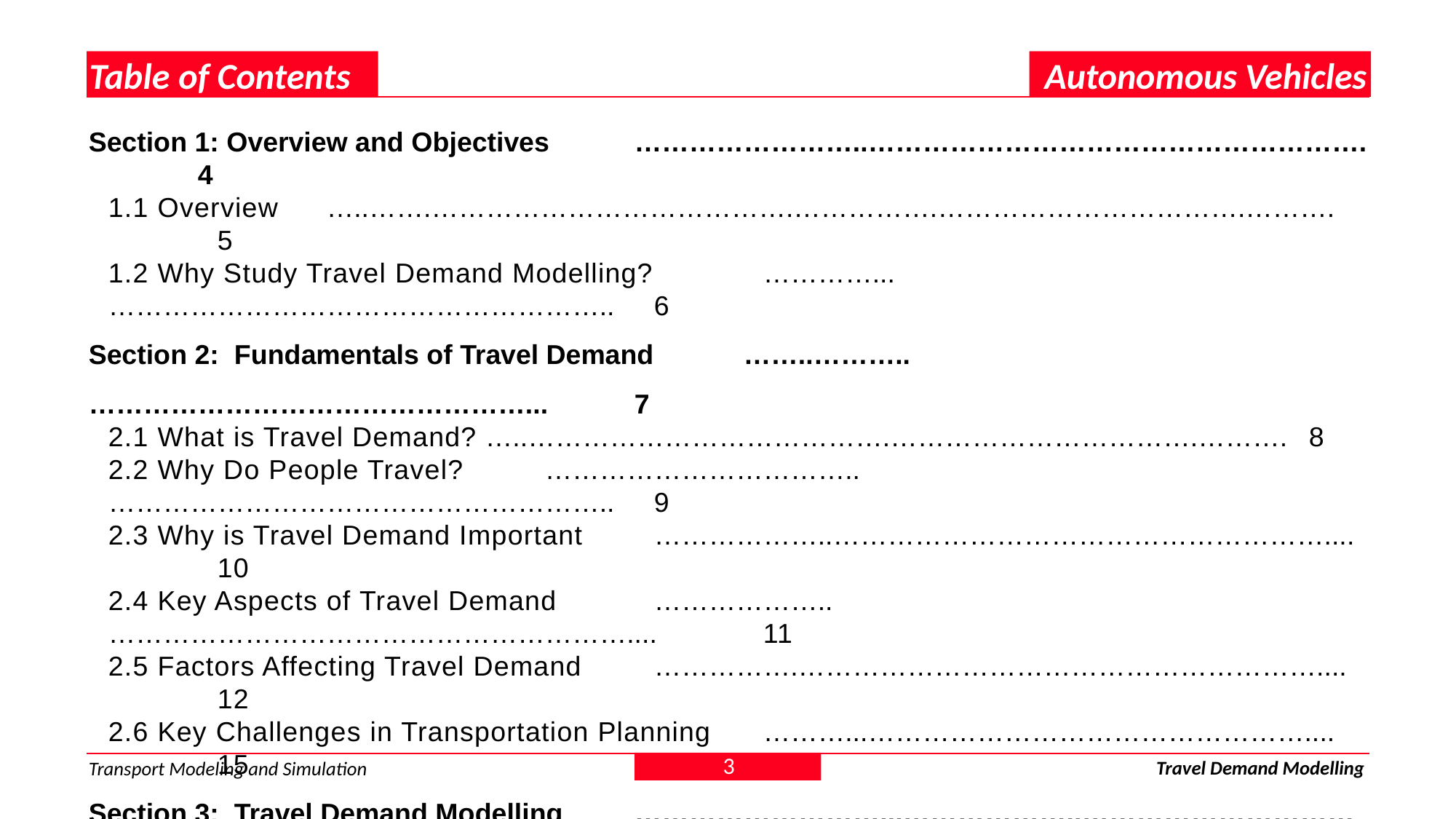

Table of Contents
Autonomous Vehicles
Section 1: Overview and Objectives	……………………..……………………………………………….	4
1.1 Overview	…..…….………………………………….…………….…………………………….………. 	5
1.2 Why Study Travel Demand Modelling?	…………...……………………………………………….. 	6
Section 2:  Fundamentals of Travel Demand	……..………..…………………………………………...	7
2.1 What is Travel Demand? …..………………………………….…………………………….………. 	8
2.2 Why Do People Travel?	……………………………..……………………………………………….. 	9
2.3 Why is Travel Demand Important	………………..………………………………………………....	10
2.4 Key Aspects of Travel Demand	………………..…………………………………………………....	11
2.5 Factors Affecting Travel Demand	…………….…………………………………………………....	12
2.6 Key Challenges in Transportation Planning	………...…………………………………………....	15
Section 3:  Travel Demand Modelling	………………………...………………..…………………………	16
3.1 Travel Demand Modelling	 ….…………………………………………….…………………………. 	17
3.2 Where Is It Used? ….……………………………………………...……….…………………………. 	21
Section 4: Principles of Travel Demand Modeling	……………………...….…………………………..	22
4.1 Principles of Travel Demand Modeling	 ……………………………..……….……………………. 	23
4.2 Demand-Supply Relationship	……………………………………….….…………………………... 	25
4.3 Behavioral Assumptions	…………………………………………..…….…………………………... 	26